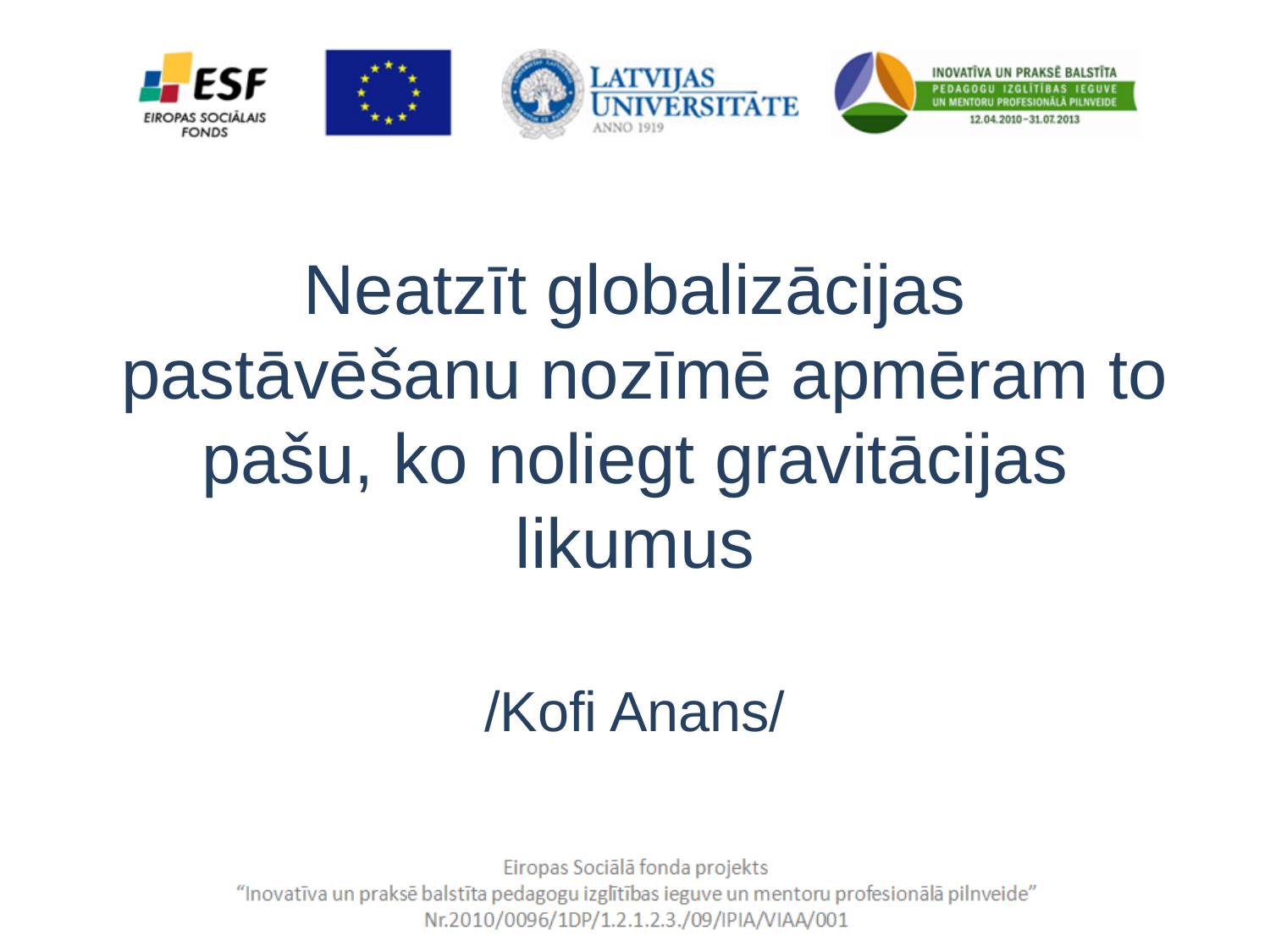

# Neatzīt globalizācijas pastāvēšanu nozīmē apmēram to pašu, ko noliegt gravitācijas likumus /Kofi Anans/